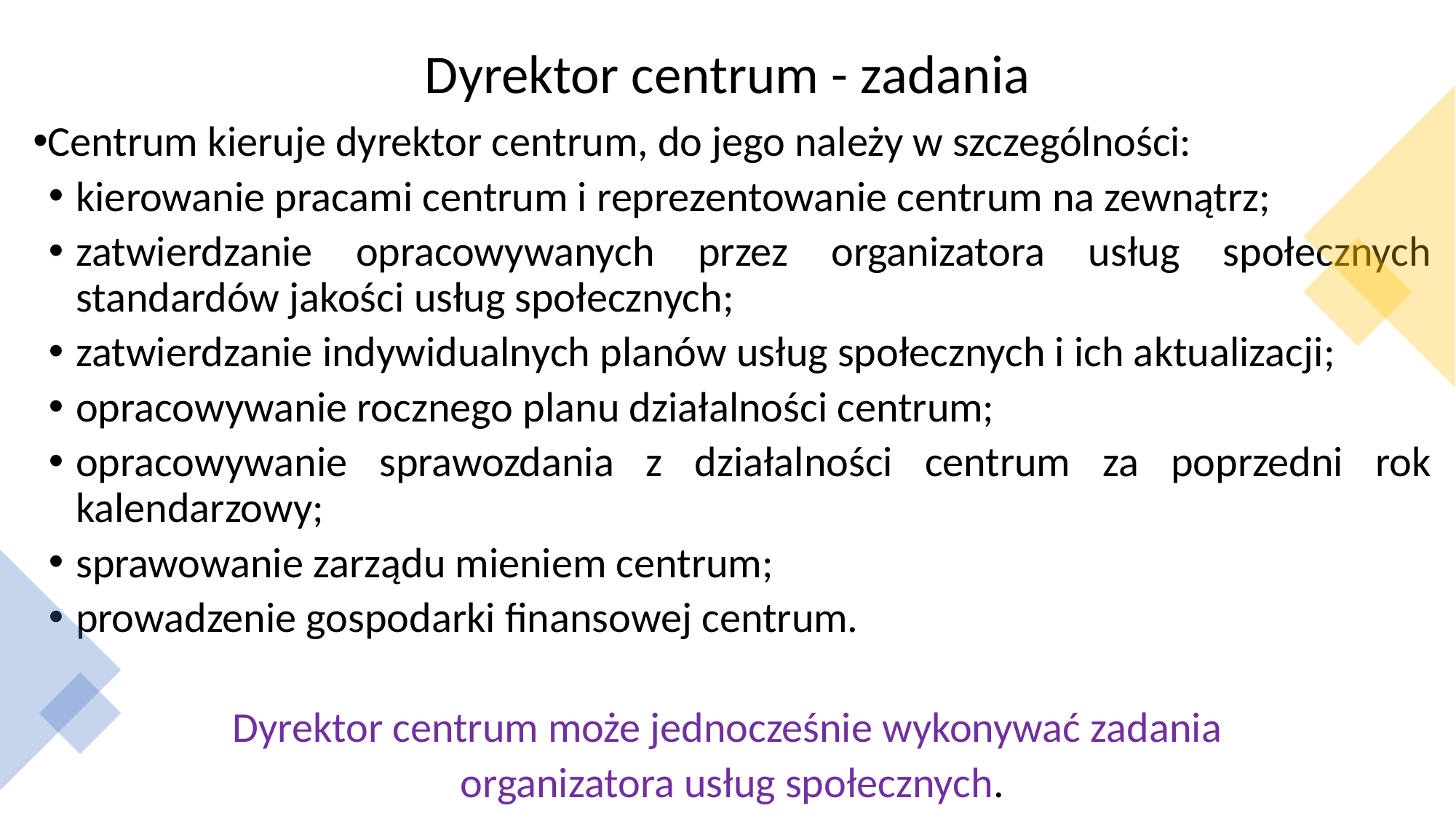

# Dyrektor centrum - zadania
Centrum kieruje dyrektor centrum, do jego należy w szczególności:
kierowanie pracami centrum i reprezentowanie centrum na zewnątrz;
zatwierdzanie opracowywanych przez organizatora usług społecznych standardów jakości usług społecznych;
zatwierdzanie indywidualnych planów usług społecznych i ich aktualizacji;
opracowywanie rocznego planu działalności centrum;
opracowywanie sprawozdania z działalności centrum za poprzedni rok kalendarzowy;
sprawowanie zarządu mieniem centrum;
prowadzenie gospodarki finansowej centrum.

Dyrektor centrum może jednocześnie wykonywać zadania
organizatora usług społecznych.